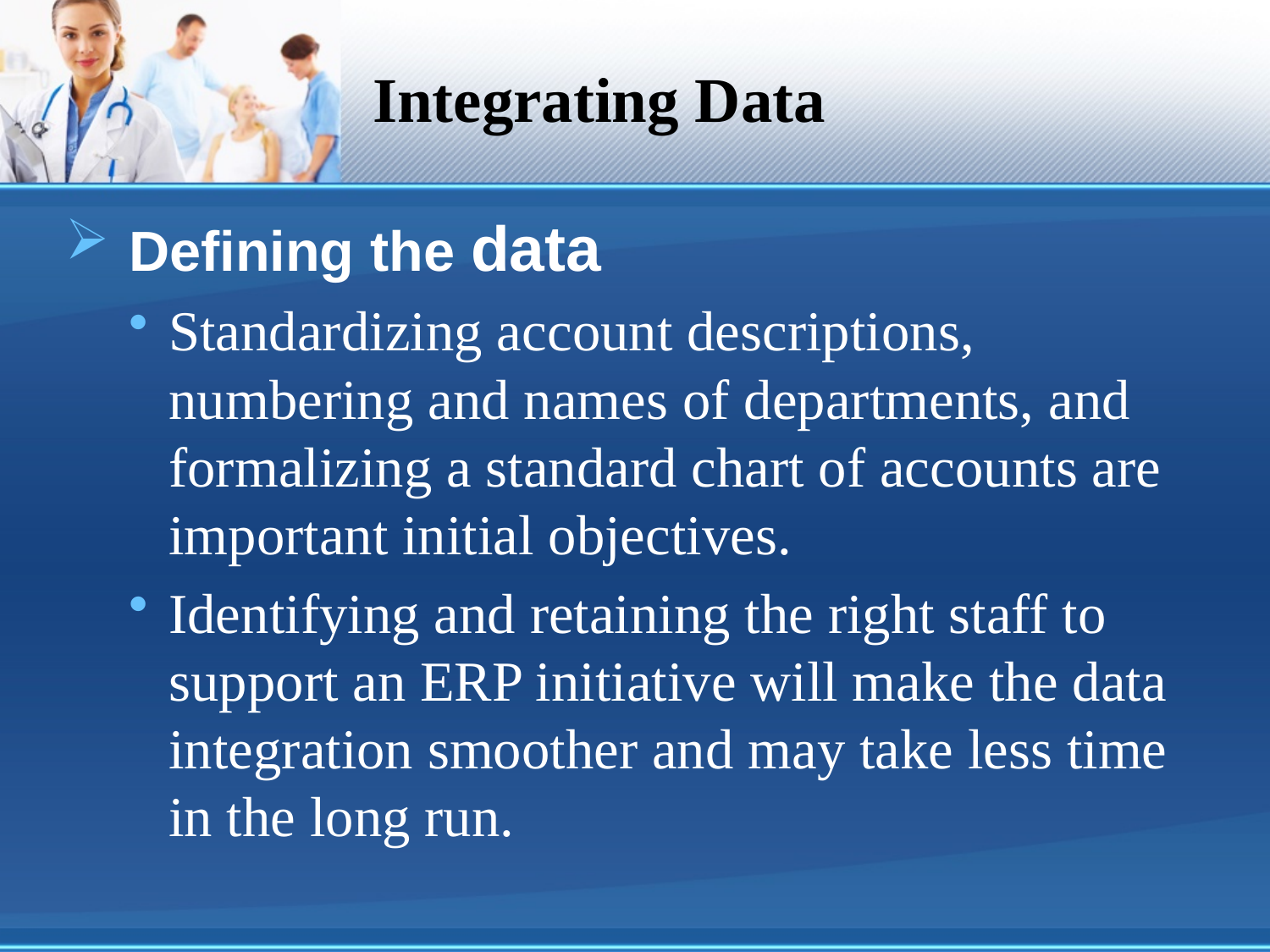

# Integrating Data
 Defining the data
Standardizing account descriptions, numbering and names of departments, and formalizing a standard chart of accounts are important initial objectives.
Identifying and retaining the right staff to support an ERP initiative will make the data integration smoother and may take less time in the long run.